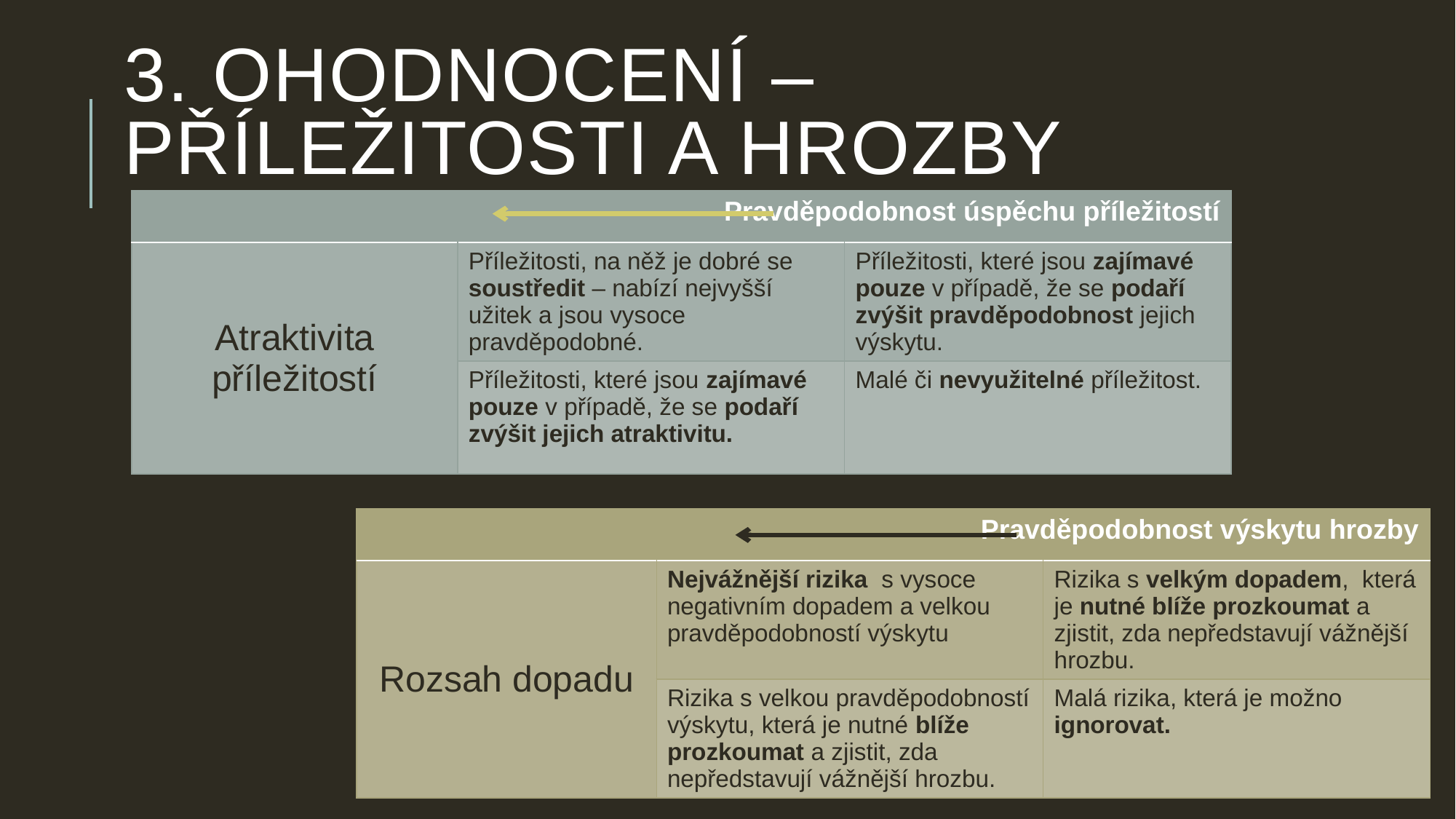

# 3. OHODNOCENÍ – PŘÍLEŽITOSTI A HROZBY
| Pravděpodobnost úspěchu příležitostí |  |  |
| --- | --- | --- |
| Atraktivita příležitostí | Příležitosti, na něž je dobré se soustředit – nabízí nejvyšší užitek a jsou vysoce pravděpodobné. | Příležitosti, které jsou zajímavé pouze v případě, že se podaří zvýšit pravděpodobnost jejich výskytu. |
|  | Příležitosti, které jsou zajímavé pouze v případě, že se podaří zvýšit jejich atraktivitu. | Malé či nevyužitelné příležitost. |
| Pravděpodobnost výskytu hrozby |  |  |
| --- | --- | --- |
| Rozsah dopadu | Nejvážnější rizika s vysoce negativním dopadem a velkou pravděpodobností výskytu | Rizika s velkým dopadem, která je nutné blíže prozkoumat a zjistit, zda nepředstavují vážnější hrozbu. |
|  | Rizika s velkou pravděpodobností výskytu, která je nutné blíže prozkoumat a zjistit, zda nepředstavují vážnější hrozbu. | Malá rizika, která je možno ignorovat. |